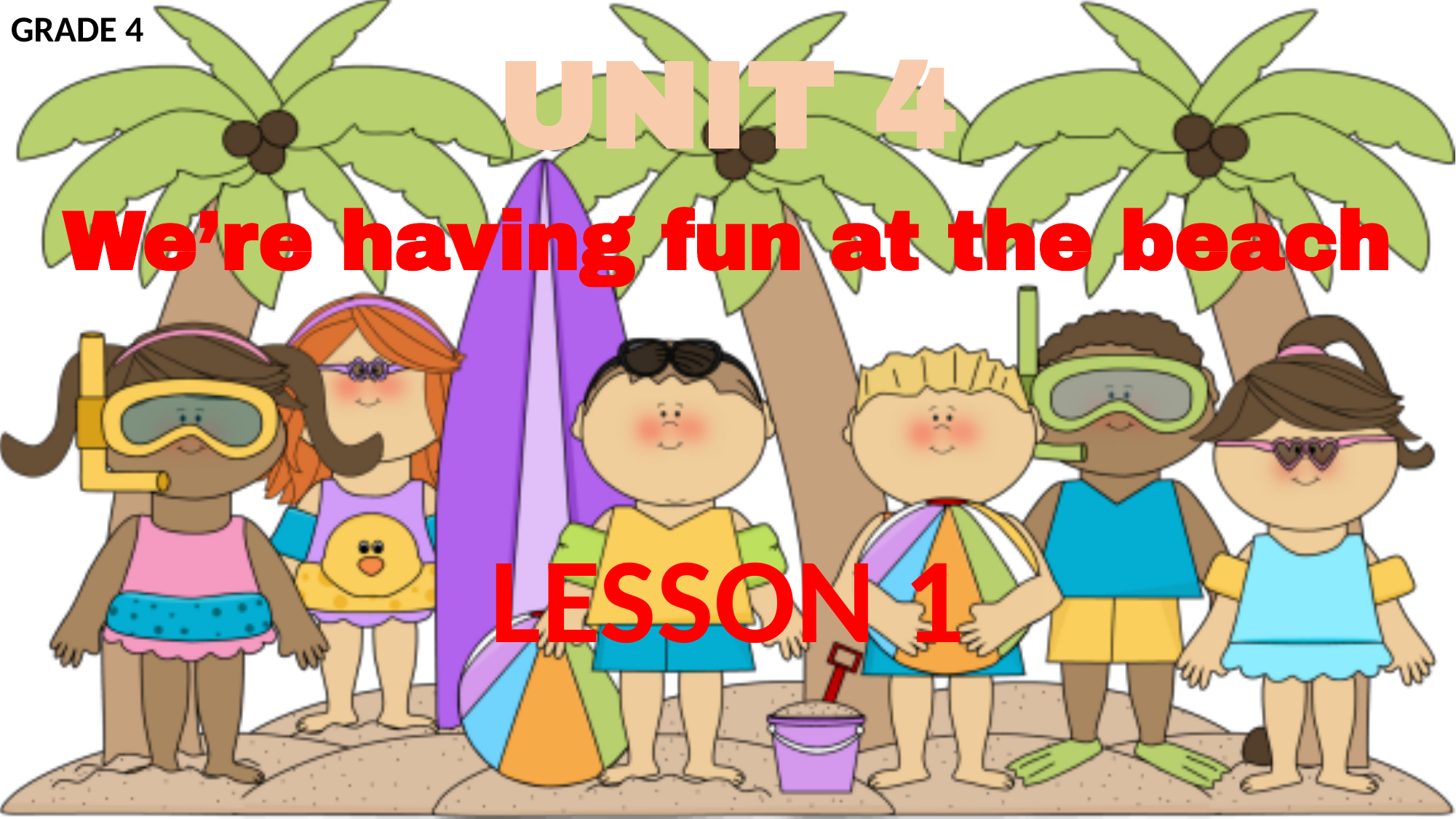

GRADE 4
UNIT 4
We’re having fun at the beach
LESSON 1